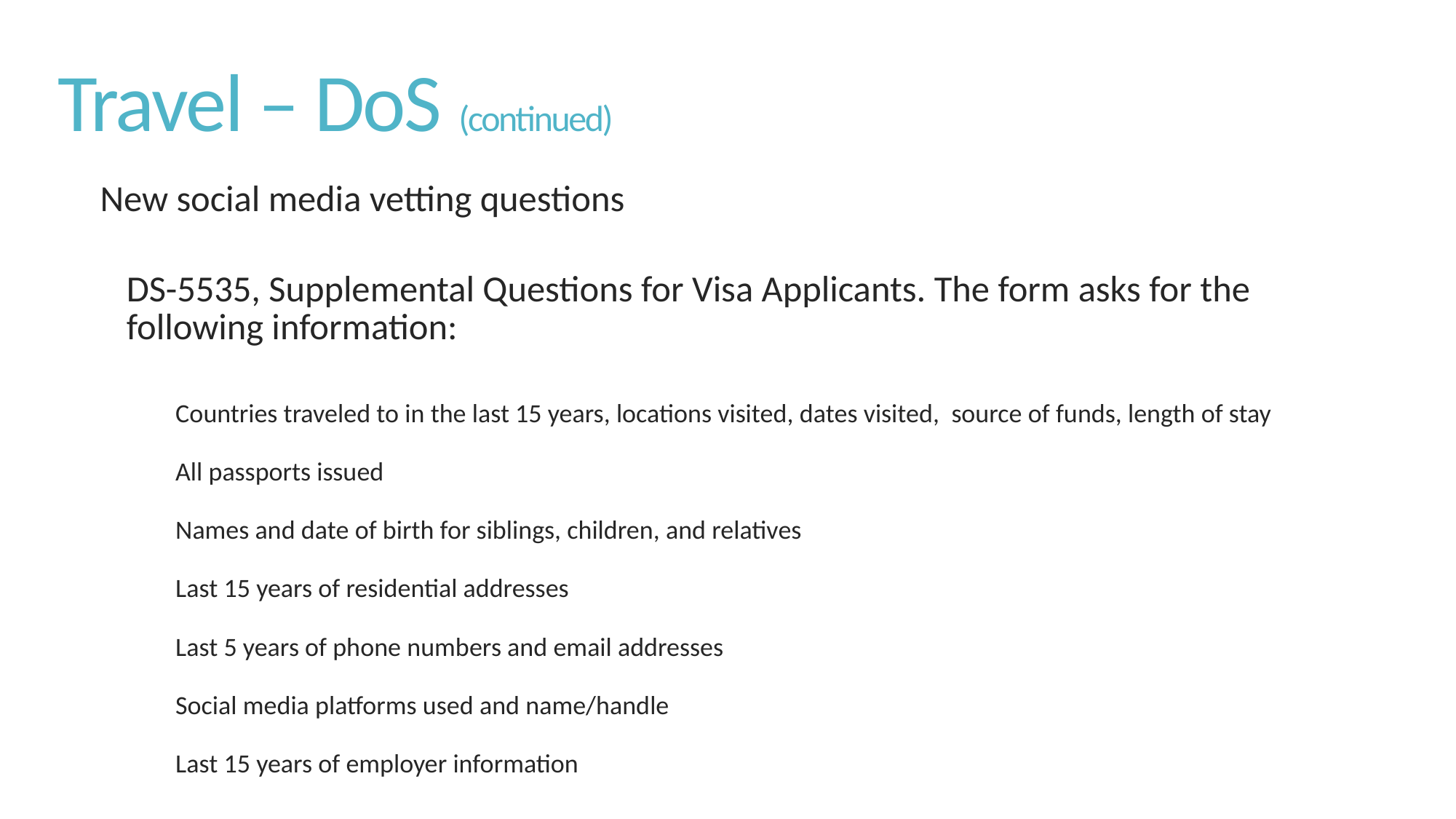

# Travel – DoS (continued)
New social media vetting questions

DS-5535, Supplemental Questions for Visa Applicants. The form asks for the following information:

Countries traveled to in the last 15 years, locations visited, dates visited,  source of funds, length of stay
All passports issued
Names and date of birth for siblings, children, and relatives
Last 15 years of residential addresses
Last 5 years of phone numbers and email addresses
Social media platforms used and name/handle
Last 15 years of employer information